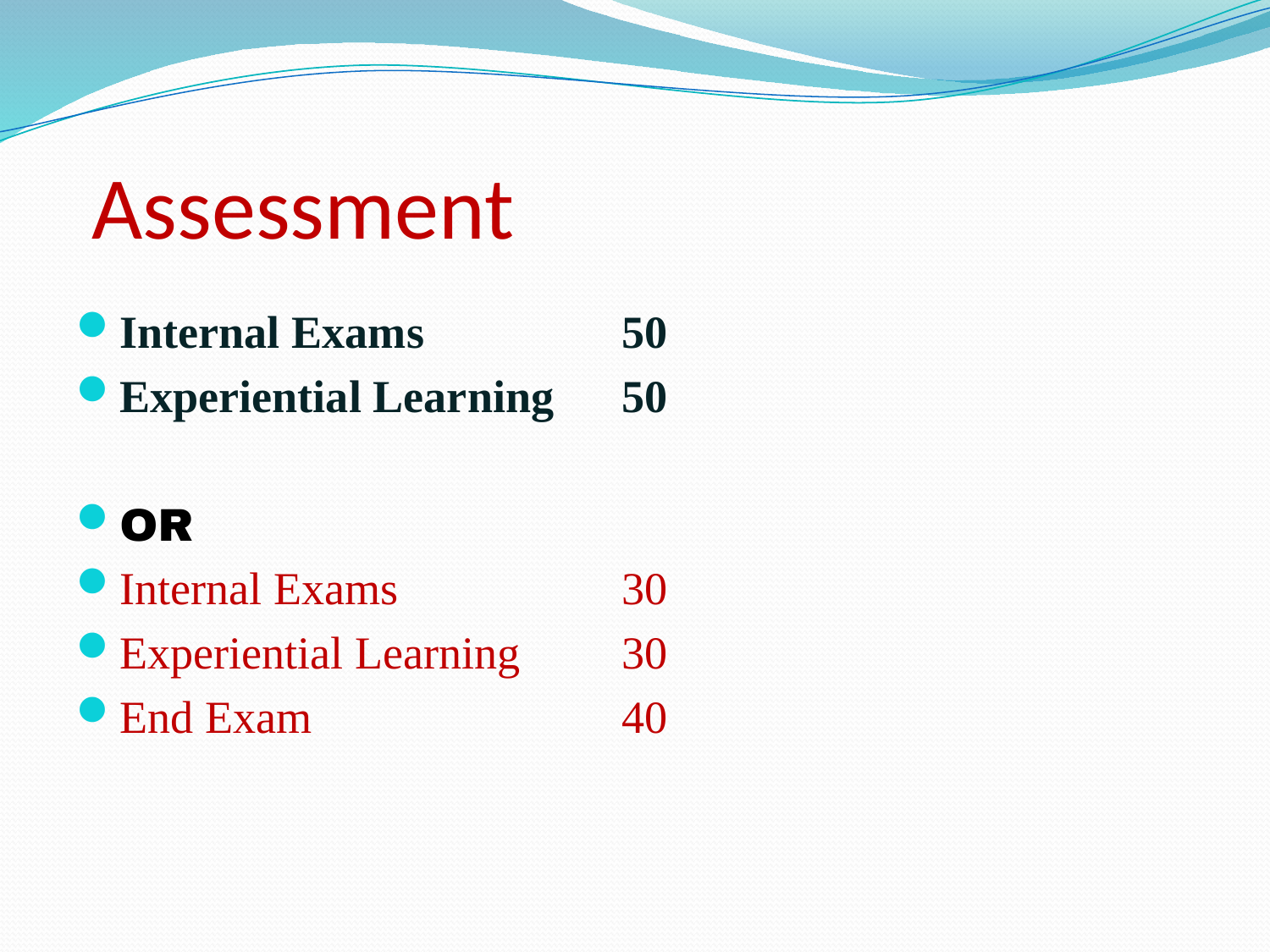

# Assessment
Internal Exams 		50
Experiential Learning 	50

OR
Internal Exams 		30
Experiential Learning	30
End Exam 			40